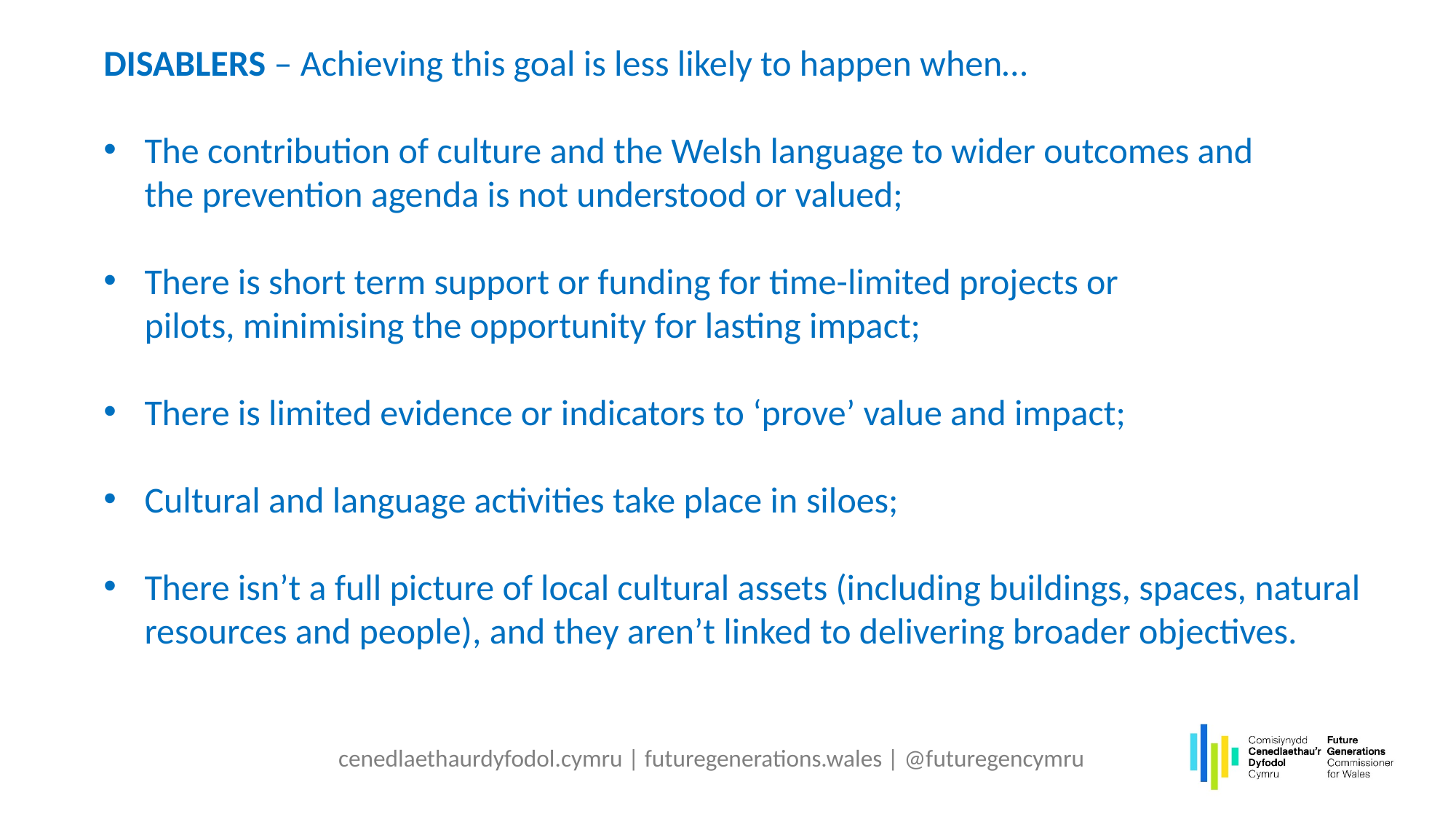

DISABLERS – Achieving this goal is less likely to happen when…
The contribution of culture and the Welsh language to wider outcomes and the prevention agenda is not understood or valued;​
There is short term support or funding for time-limited projects or pilots, minimising the opportunity for lasting impact; ​
There is limited evidence or indicators to ‘prove’ value and impact; ​
Cultural and language activities take place in siloes;​
There isn’t a full picture of local cultural assets (including buildings, spaces, natural resources and people), and they aren’t linked to delivering broader objectives.